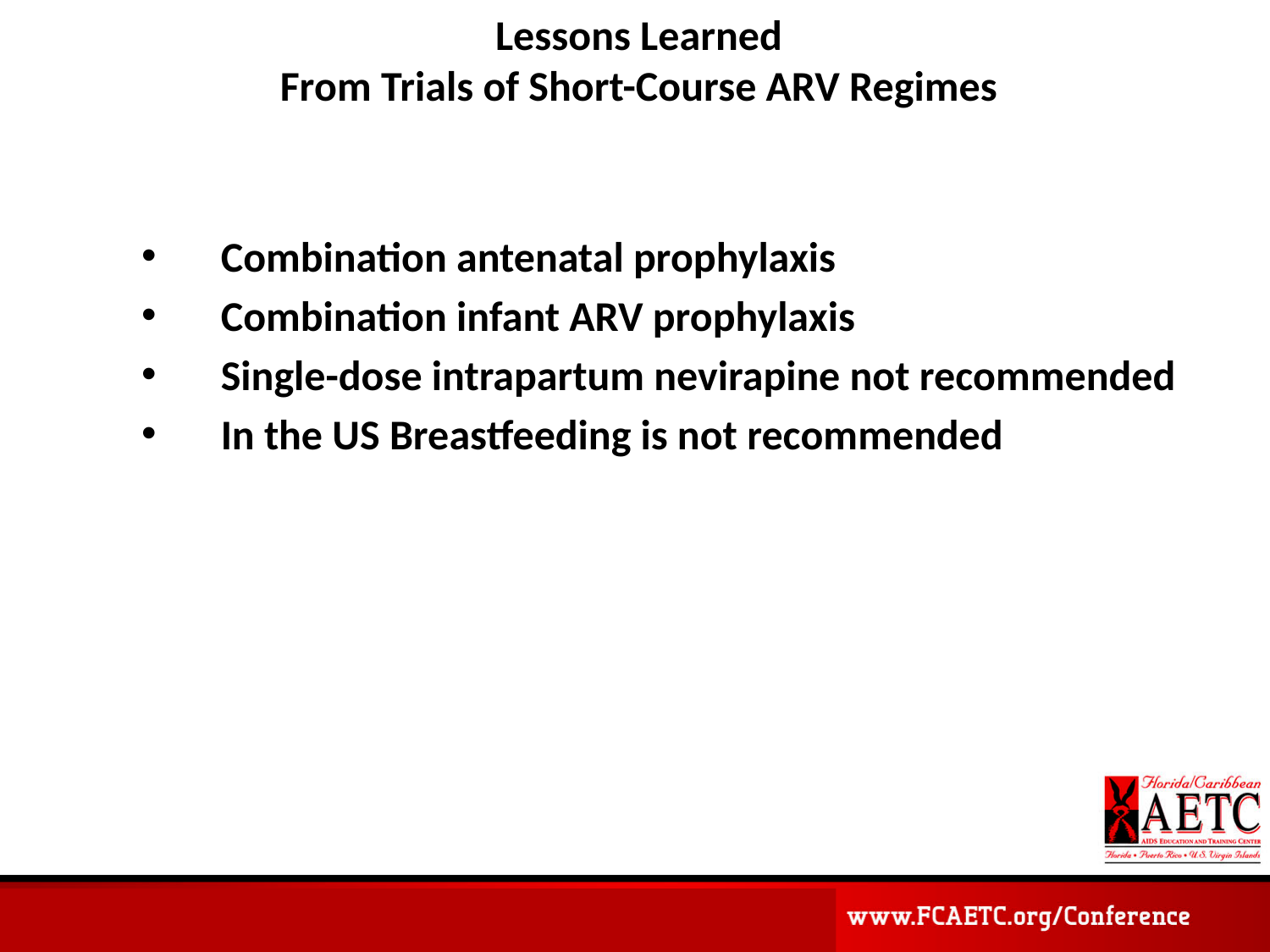

# Lessons Learned From Trials of Short-Course ARV Regimes
Combination antenatal prophylaxis
Combination infant ARV prophylaxis
Single-dose intrapartum nevirapine not recommended
In the US Breastfeeding is not recommended